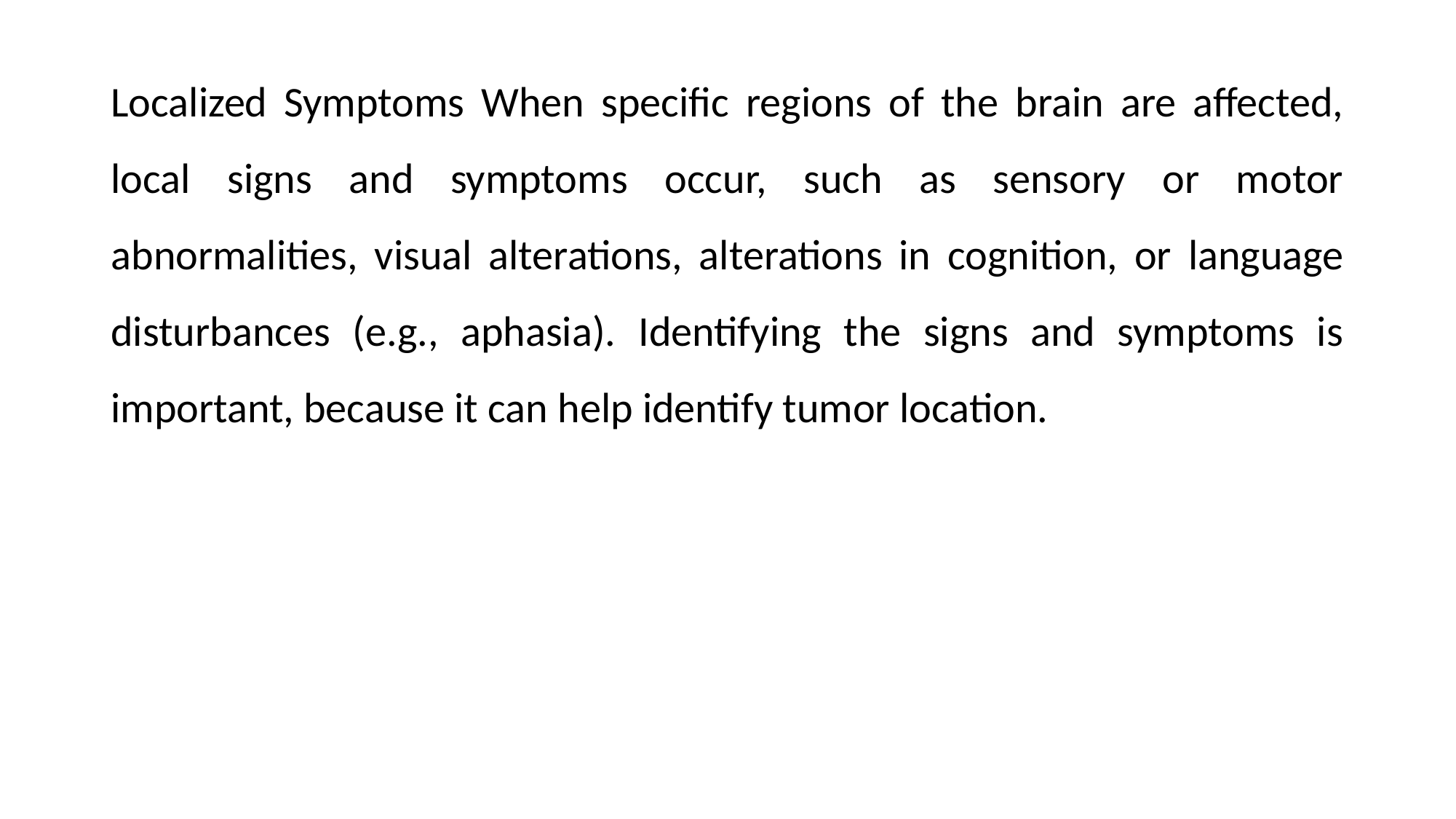

Localized Symptoms When specific regions of the brain are affected, local signs and symptoms occur, such as sensory or motor abnormalities, visual alterations, alterations in cognition, or language disturbances (e.g., aphasia). Identifying the signs and symptoms is important, because it can help identify tumor location.